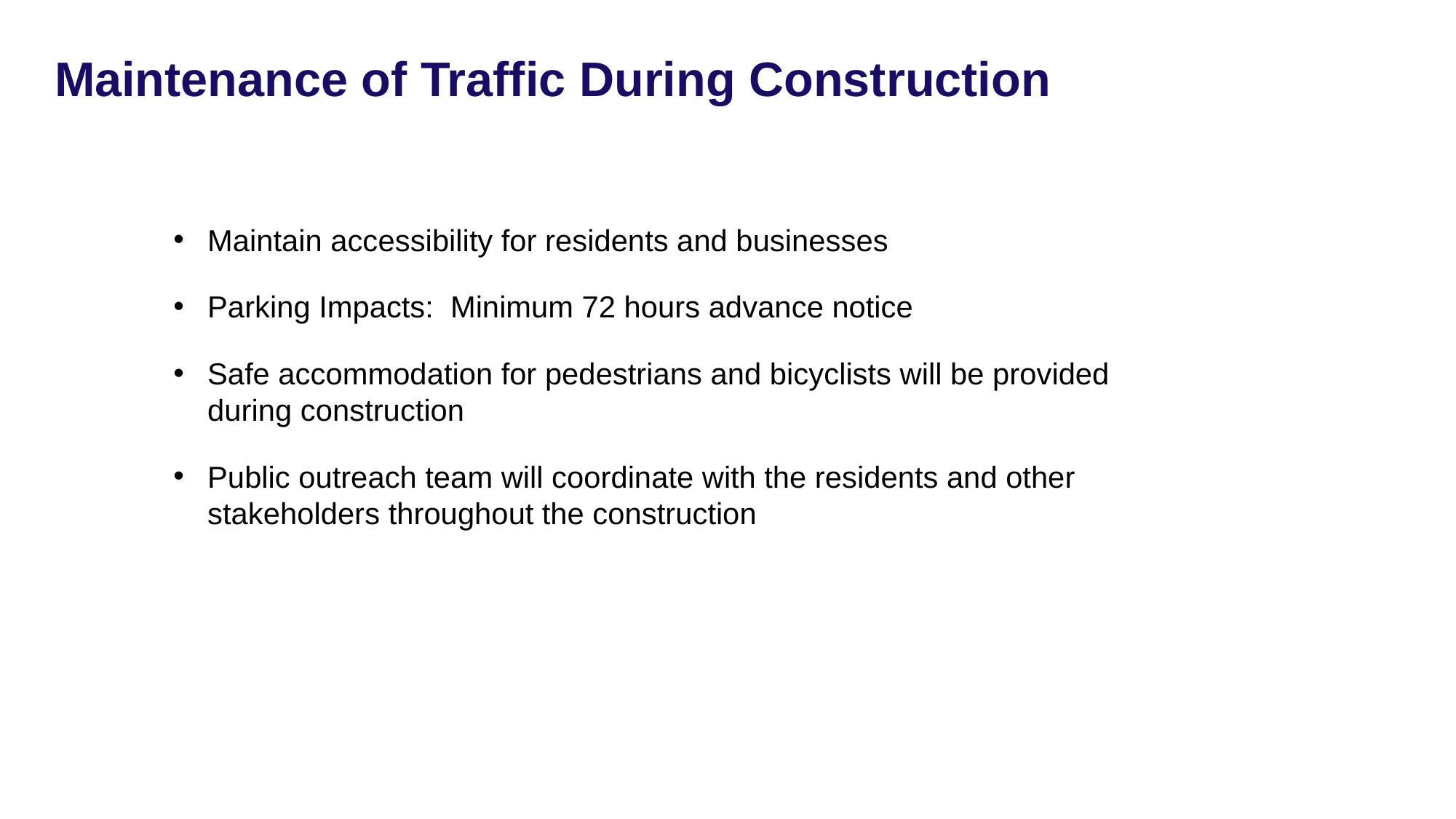

Maintenance of Traffic During Construction

Maintain accessibility for residents and businesses
Parking Impacts:  Minimum 72 hours advance notice
Safe accommodation for pedestrians and bicyclists will be provided during construction
Public outreach team will coordinate with the residents and other stakeholders throughout the construction